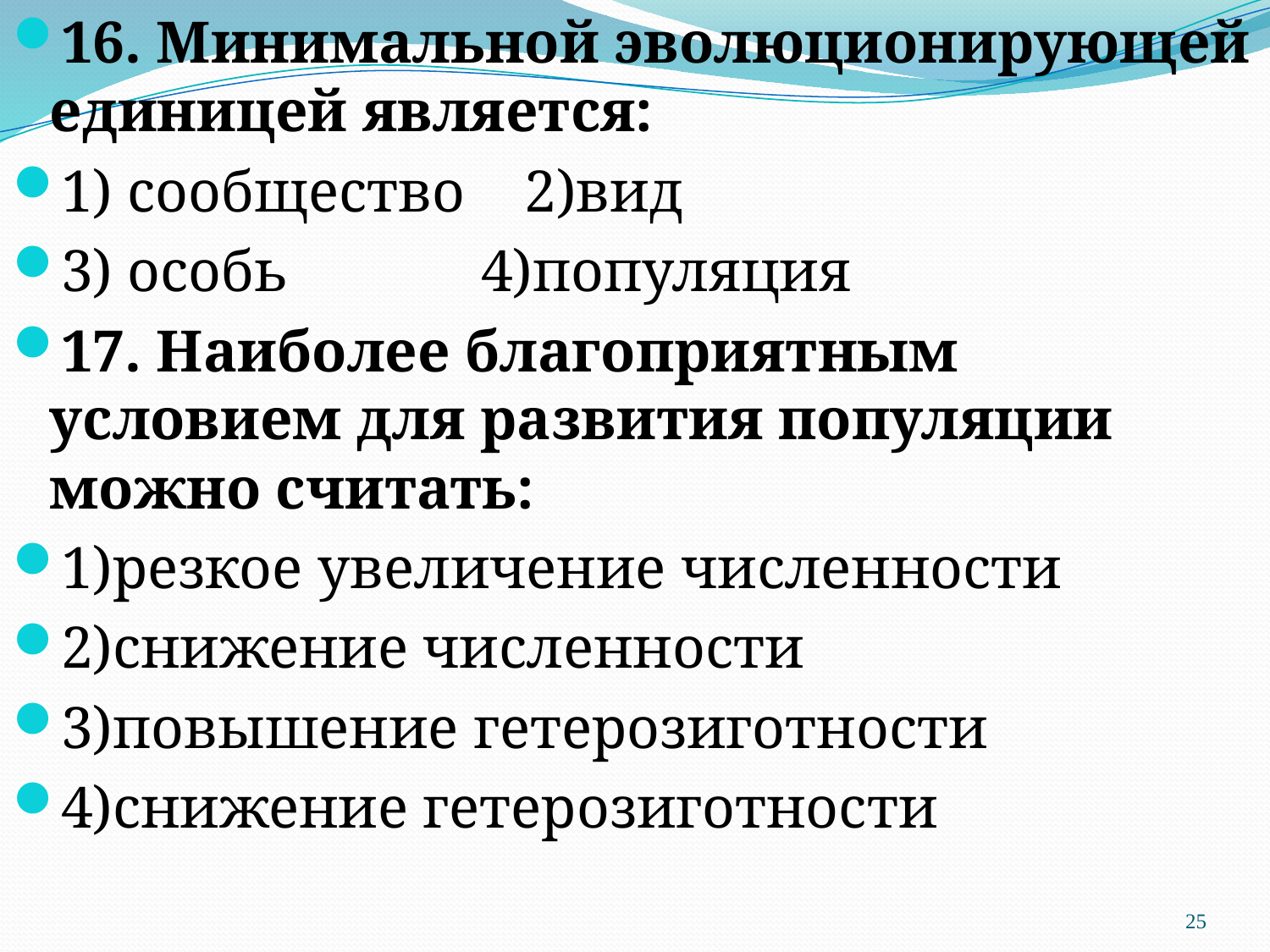

16. Минимальной эволюционирующей единицей является:
1) сообщество    2)вид
3) особь             4)популяция
17. Наиболее благоприятным условием для развития популяции можно считать:
1)резкое увеличение численности
2)снижение численности
3)повышение гетерозиготности
4)снижение гетерозиготности

#
25